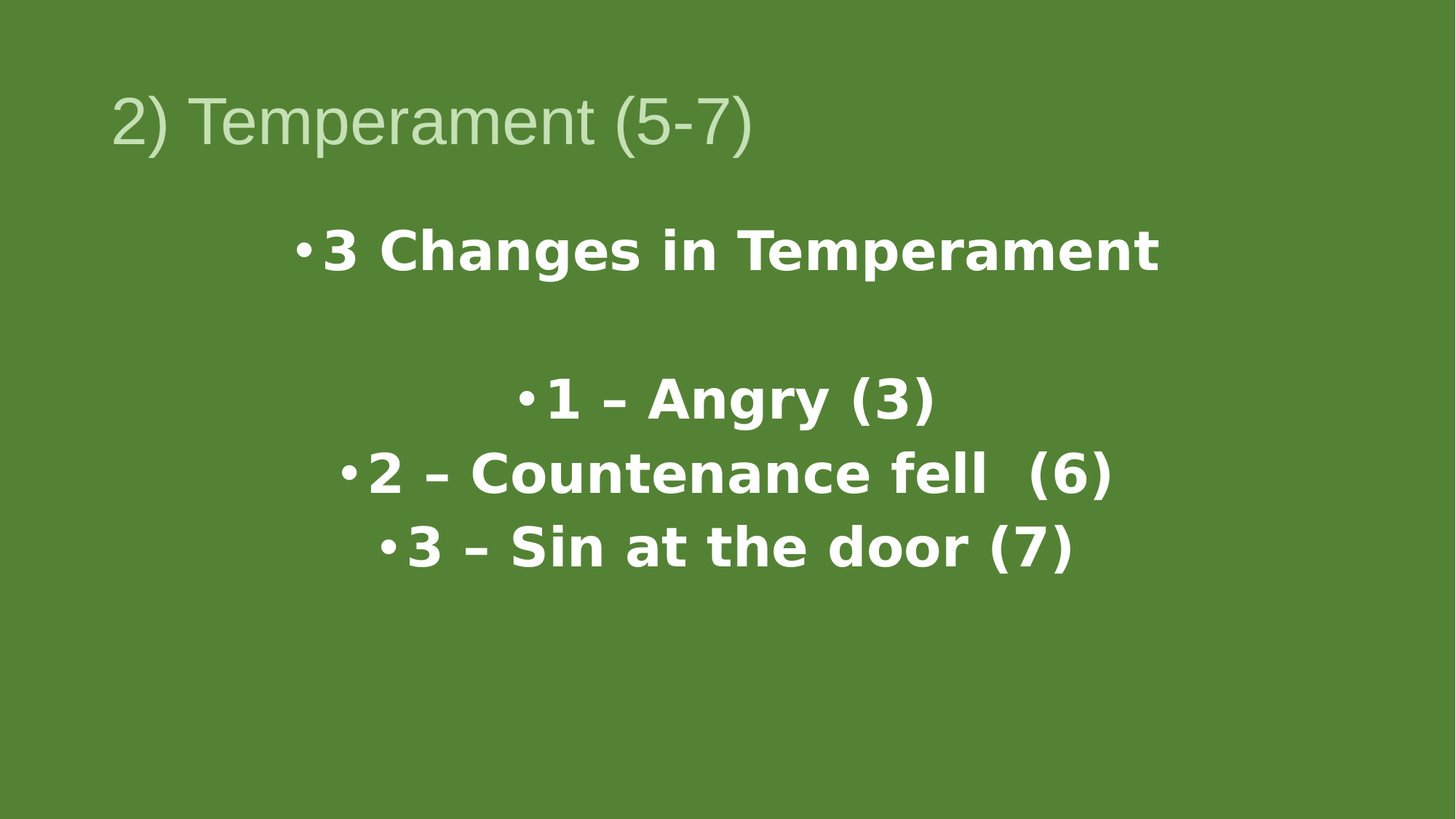

# 2) Temperament (5-7)
3 Changes in Temperament

1 – Angry (3)
2 – Countenance fell  (6)
3 – Sin at the door (7)